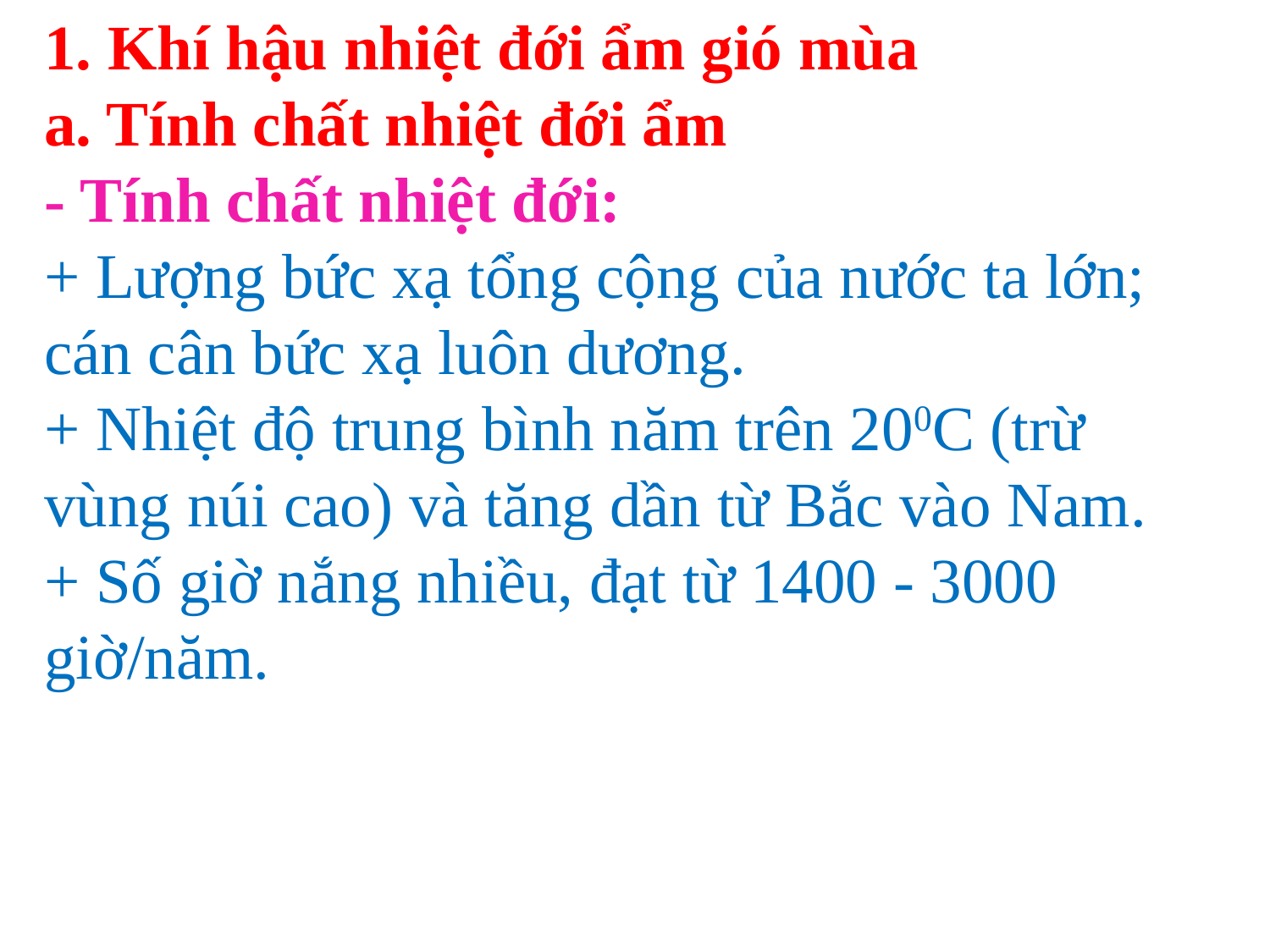

1. Khí hậu nhiệt đới ẩm gió mùa
a. Tính chất nhiệt đới ẩm
- Tính chất nhiệt đới:
+ Lượng bức xạ tổng cộng của nước ta lớn; cán cân bức xạ luôn dương.
+ Nhiệt độ trung bình năm trên 200C (trừ vùng núi cao) và tăng dần từ Bắc vào Nam.
+ Số giờ nắng nhiều, đạt từ 1400 - 3000 giờ/năm.